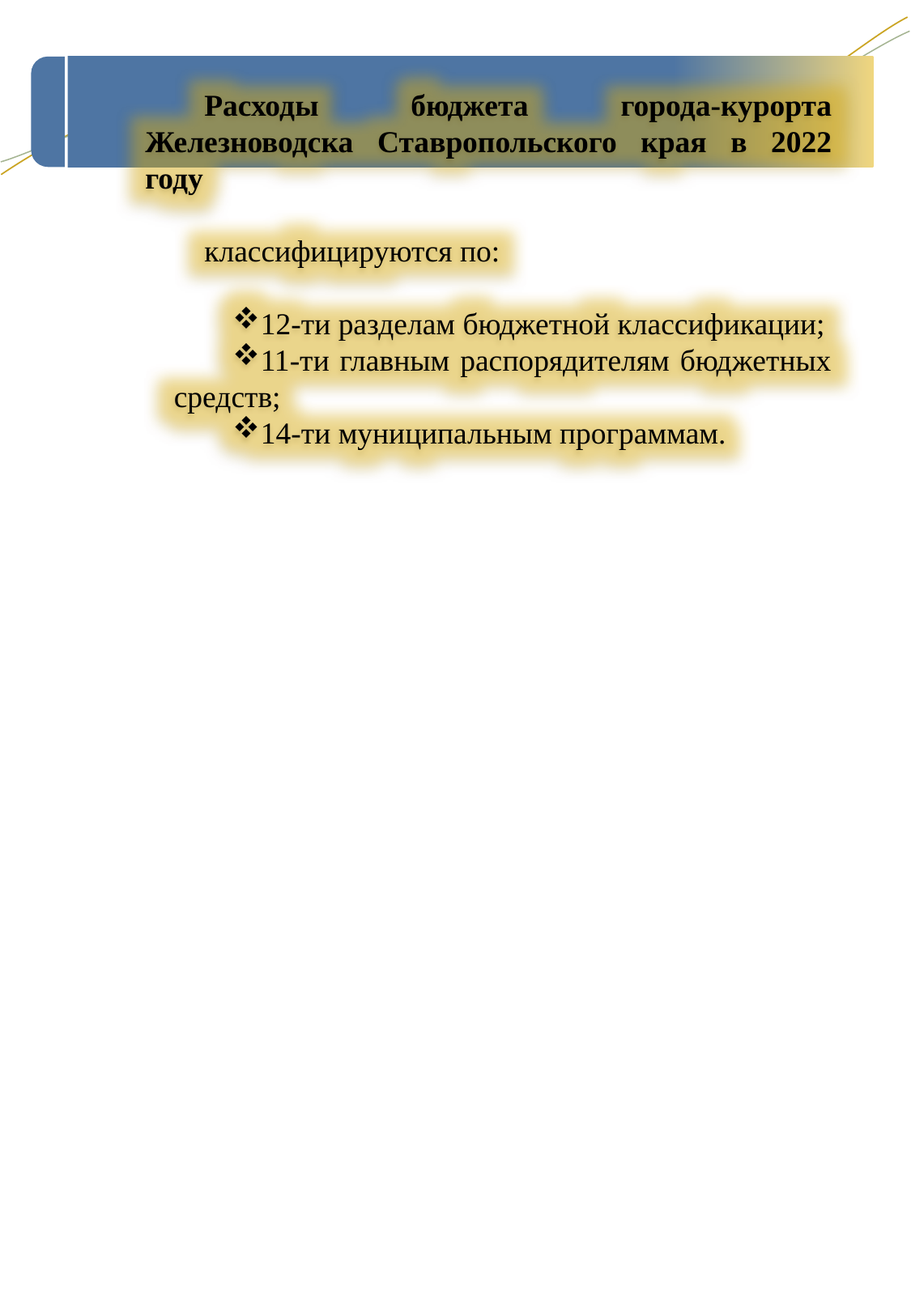

Расходы бюджета города-курорта Железноводска Ставропольского края в 2022 году

классифицируются по:

12-ти разделам бюджетной классификации;
11-ти главным распорядителям бюджетных средств;
14-ти муниципальным программам.